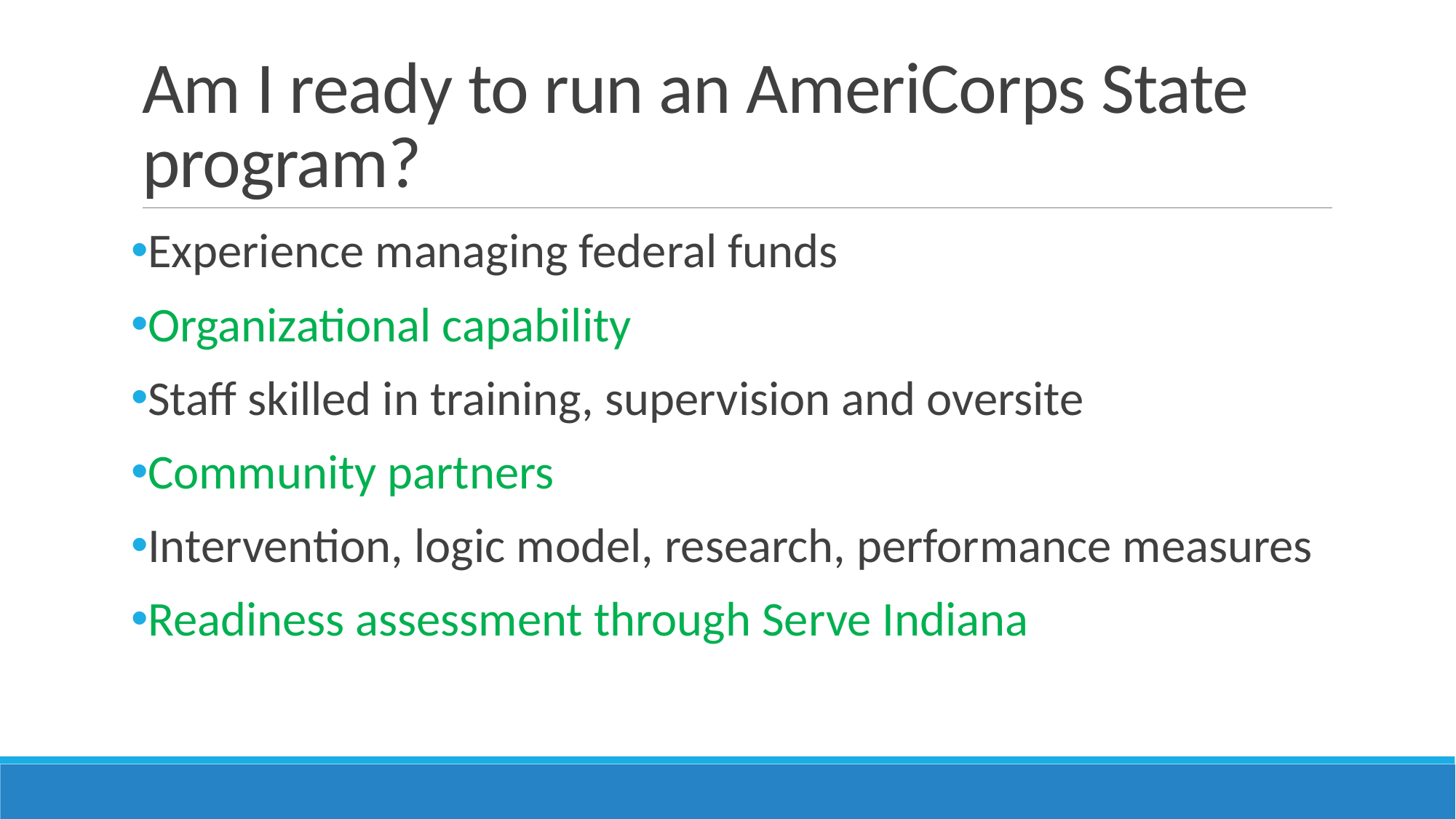

# Am I ready to run an AmeriCorps State program?
Experience managing federal funds
Organizational capability
Staff skilled in training, supervision and oversite
Community partners
Intervention, logic model, research, performance measures
Readiness assessment through Serve Indiana